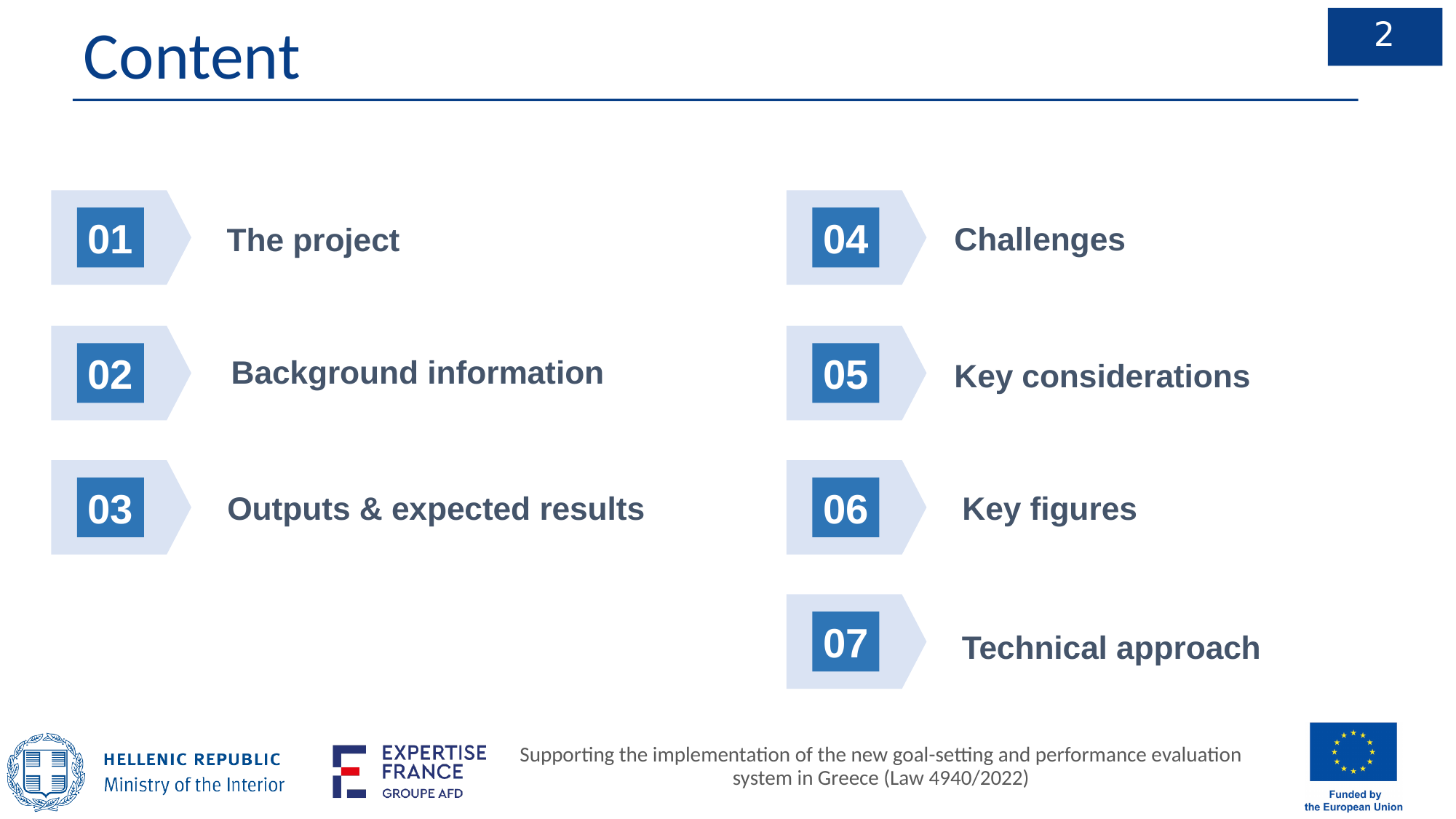

# Content

01
04
Challenges
The project

02
05
Background information
Key considerations

03
06
Key figures
Outputs & expected results

07
Technical approach